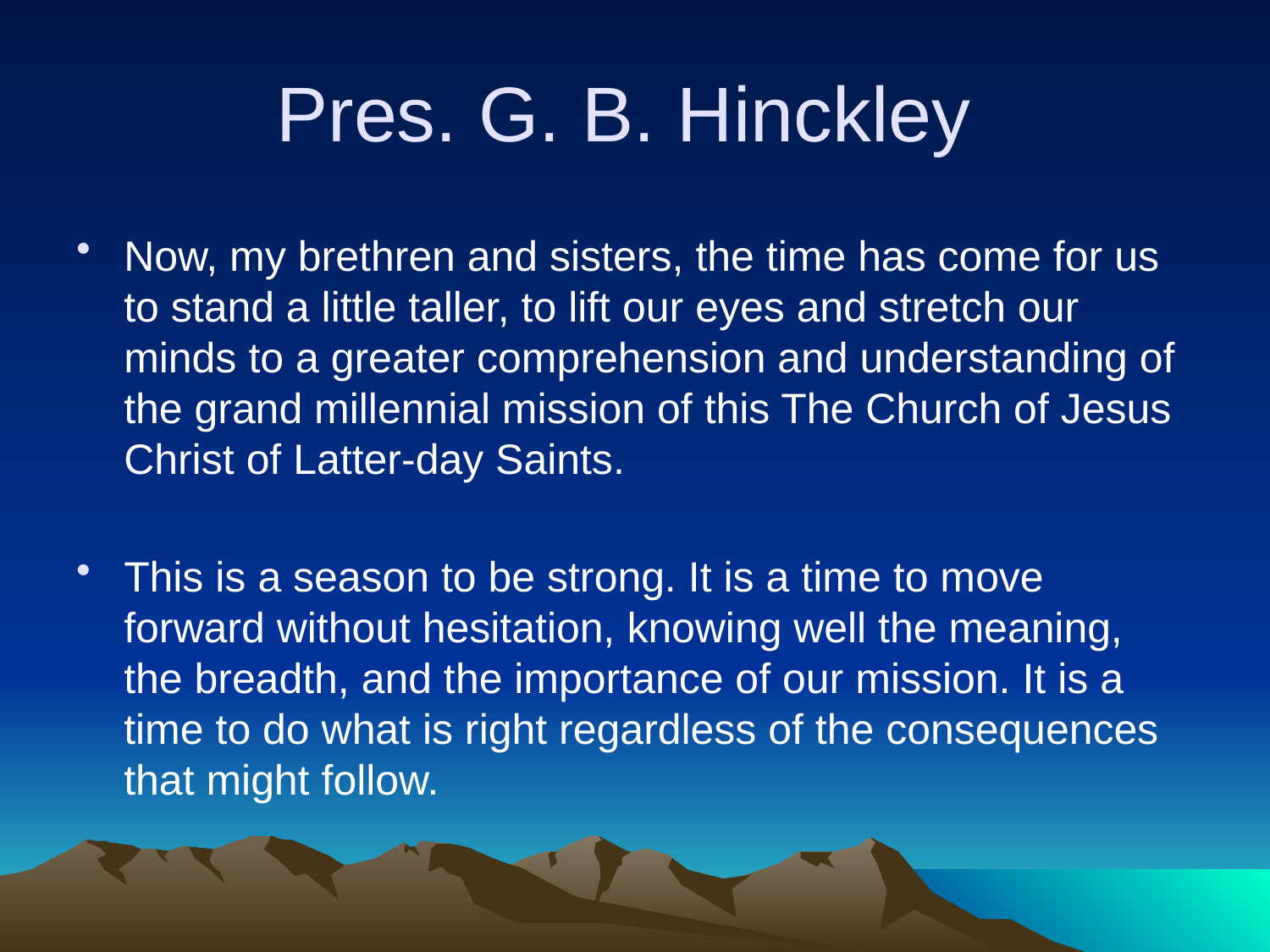

# Pres. G. B. Hinckley
Now, my brethren and sisters, the time has come for us to stand a little taller, to lift our eyes and stretch our minds to a greater comprehension and understanding of the grand millennial mission of this The Church of Jesus Christ of Latter-day Saints.

This is a season to be strong. It is a time to move forward without hesitation, knowing well the meaning, the breadth, and the importance of our mission. It is a time to do what is right regardless of the consequences that might follow.